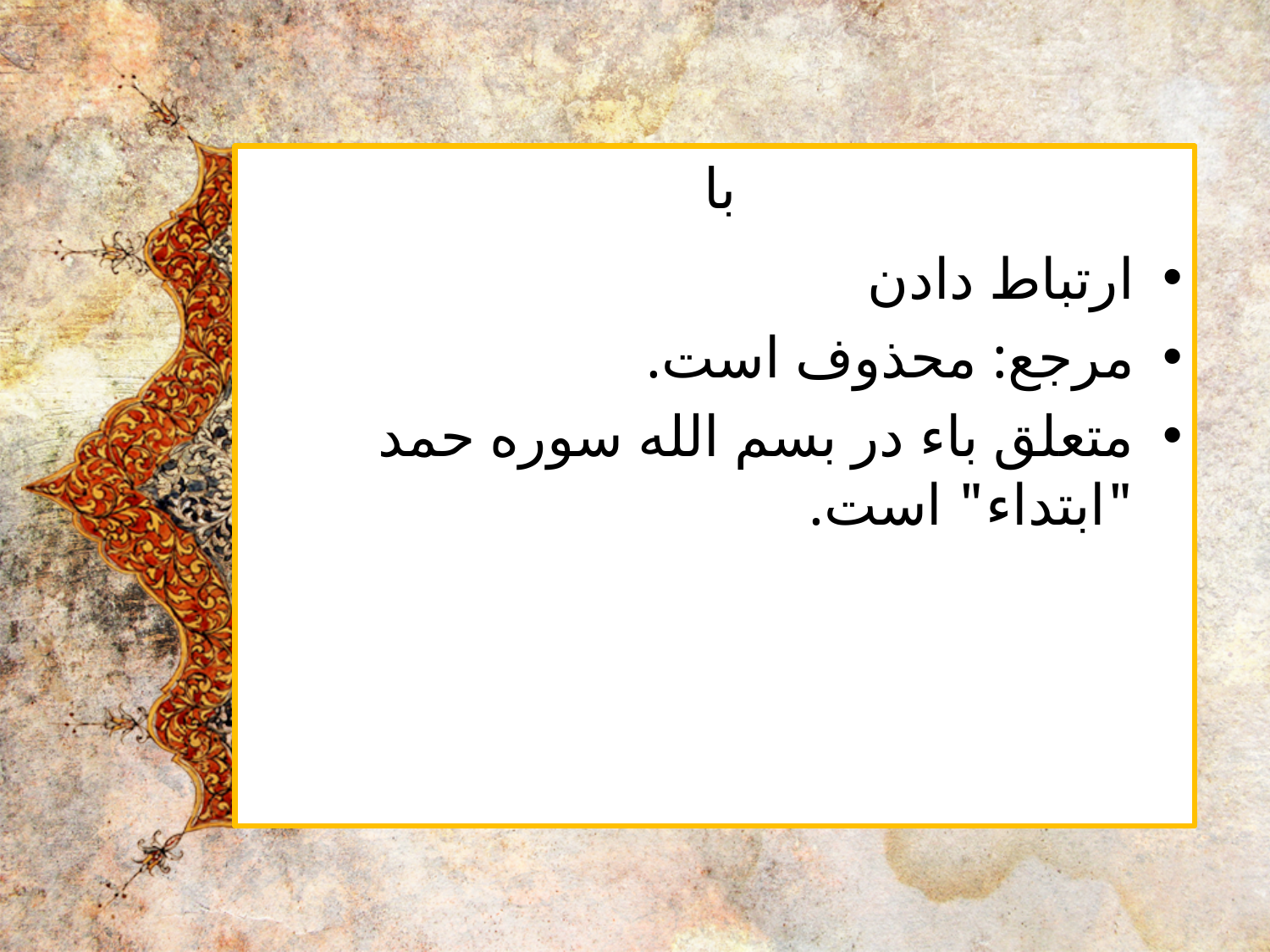

# با
ارتباط دادن
مرجع: محذوف است.
متعلق باء در بسم الله سوره حمد "ابتداء" است.